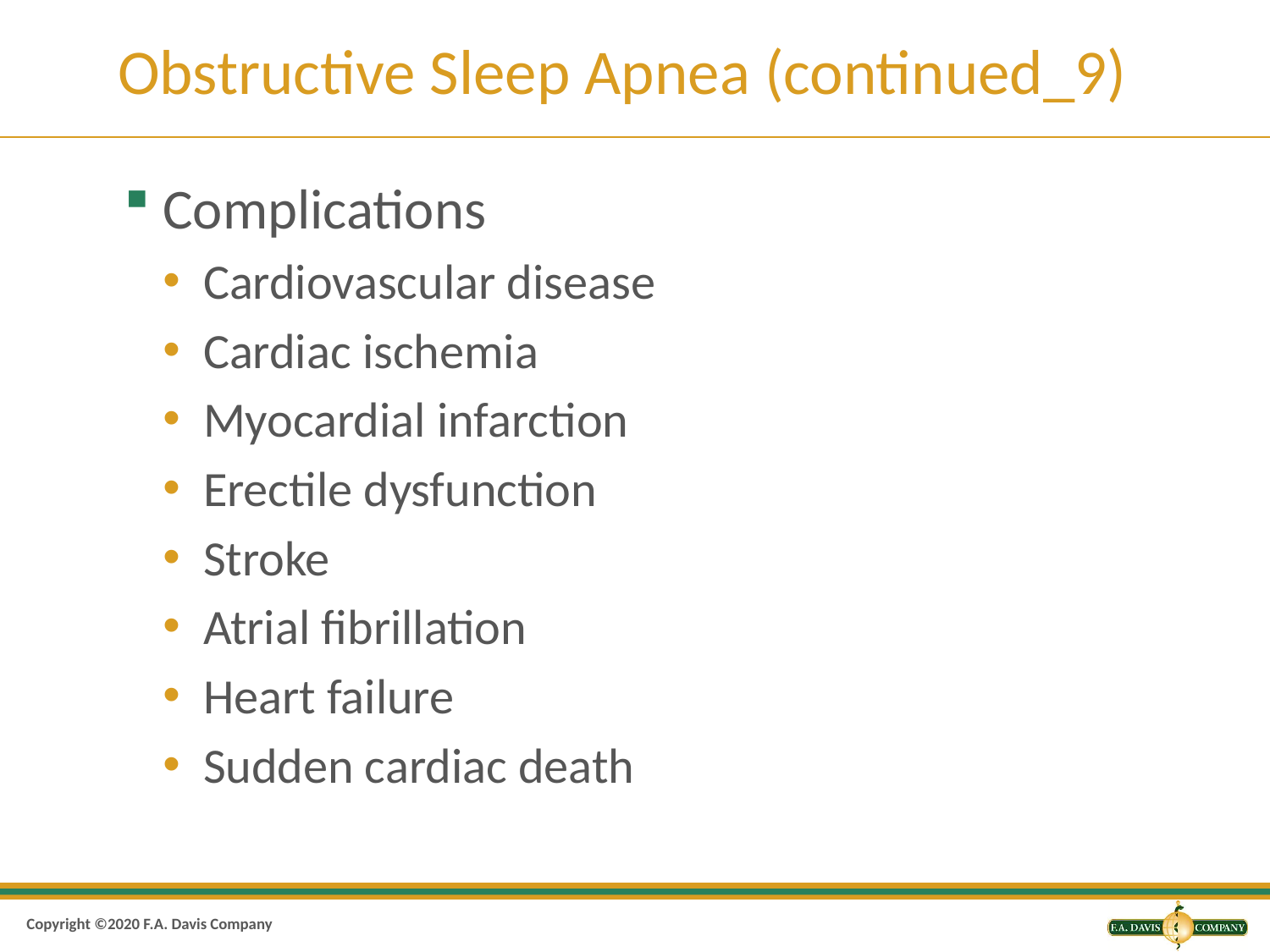

# Obstructive Sleep Apnea (continued_9)
Complications
Cardiovascular disease
Cardiac ischemia
Myocardial infarction
Erectile dysfunction
Stroke
Atrial fibrillation
Heart failure
Sudden cardiac death